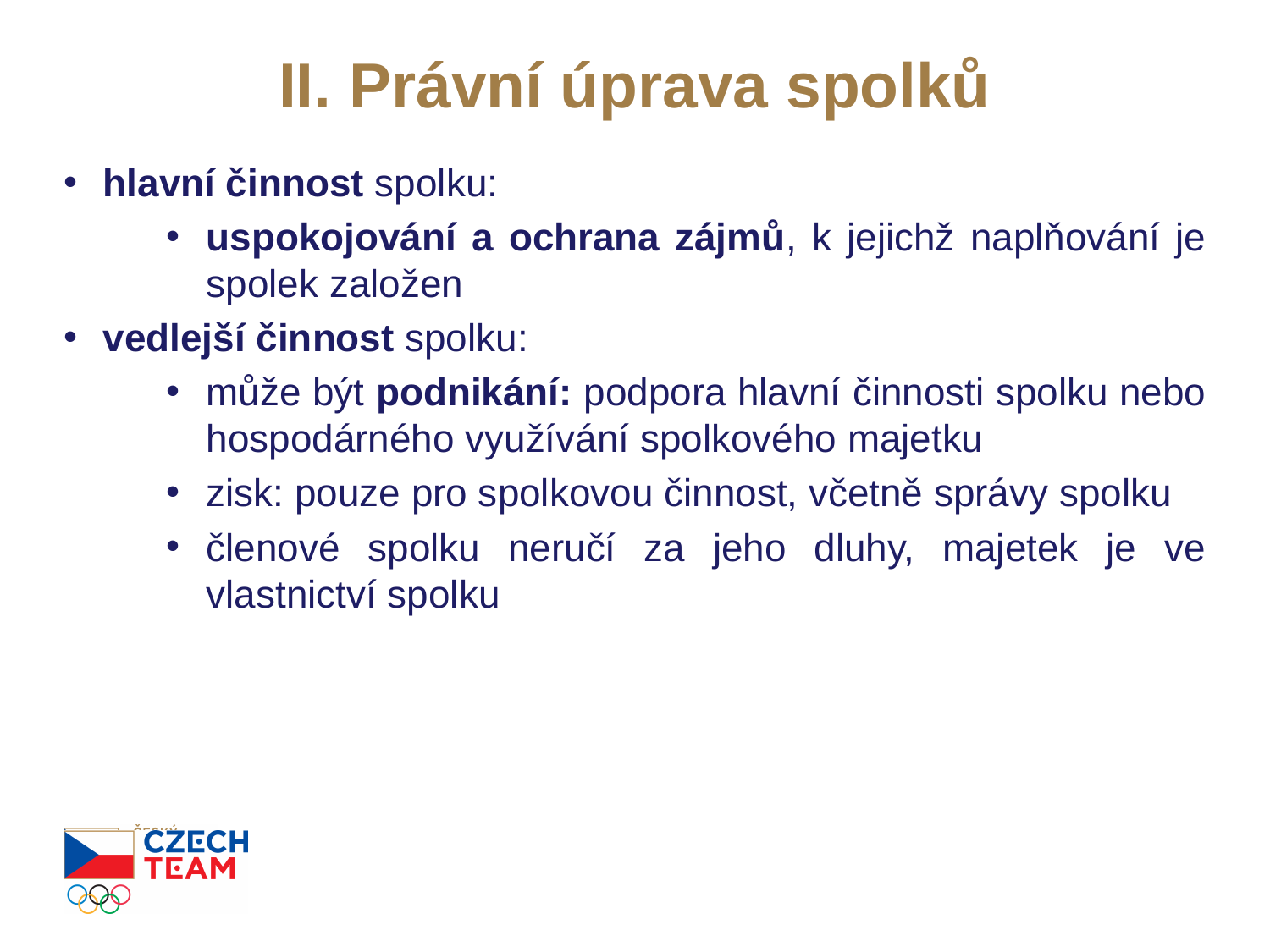

# II. Právní úprava spolků
hlavní činnost spolku:
uspokojování a ochrana zájmů, k jejichž naplňování je spolek založen
vedlejší činnost spolku:
může být podnikání: podpora hlavní činnosti spolku nebo hospodárného využívání spolkového majetku
zisk: pouze pro spolkovou činnost, včetně správy spolku
členové spolku neručí za jeho dluhy, majetek je ve vlastnictví spolku